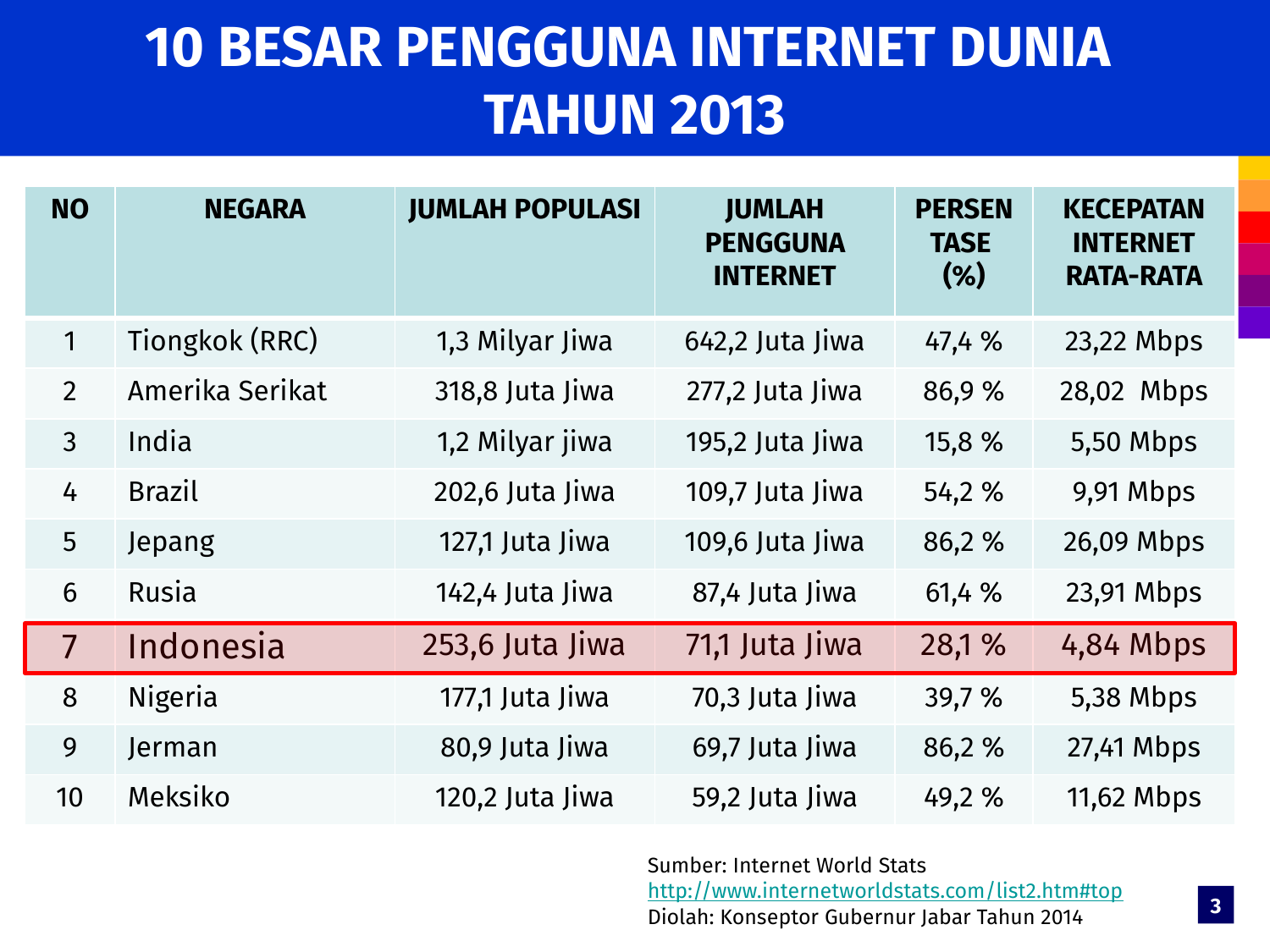

# 10 BESAR PENGGUNA INTERNET DUNIA TAHUN 2013
| NO | NEGARA | JUMLAH POPULASI | JUMLAH PENGGUNA INTERNET | PERSEN TASE (%) | KECEPATAN INTERNET RATA-RATA |
| --- | --- | --- | --- | --- | --- |
| 1 | Tiongkok (RRC) | 1,3 Milyar Jiwa | 642,2 Juta Jiwa | 47,4 % | 23,22 Mbps |
| 2 | Amerika Serikat | 318,8 Juta Jiwa | 277,2 Juta Jiwa | 86,9 % | 28,02 Mbps |
| 3 | India | 1,2 Milyar jiwa | 195,2 Juta Jiwa | 15,8 % | 5,50 Mbps |
| 4 | Brazil | 202,6 Juta Jiwa | 109,7 Juta Jiwa | 54,2 % | 9,91 Mbps |
| 5 | Jepang | 127,1 Juta Jiwa | 109,6 Juta Jiwa | 86,2 % | 26,09 Mbps |
| 6 | Rusia | 142,4 Juta Jiwa | 87,4 Juta Jiwa | 61,4 % | 23,91 Mbps |
| 7 | Indonesia | 253,6 Juta Jiwa | 71,1 Juta Jiwa | 28,1 % | 4,84 Mbps |
| 8 | Nigeria | 177,1 Juta Jiwa | 70,3 Juta Jiwa | 39,7 % | 5,38 Mbps |
| 9 | Jerman | 80,9 Juta Jiwa | 69,7 Juta Jiwa | 86,2 % | 27,41 Mbps |
| 10 | Meksiko | 120,2 Juta Jiwa | 59,2 Juta Jiwa | 49,2 % | 11,62 Mbps |

Sumber: Internet World Stats http://www.internetworldstats.com/list2.htm#top
Diolah: Konseptor Gubernur Jabar Tahun 2014
3